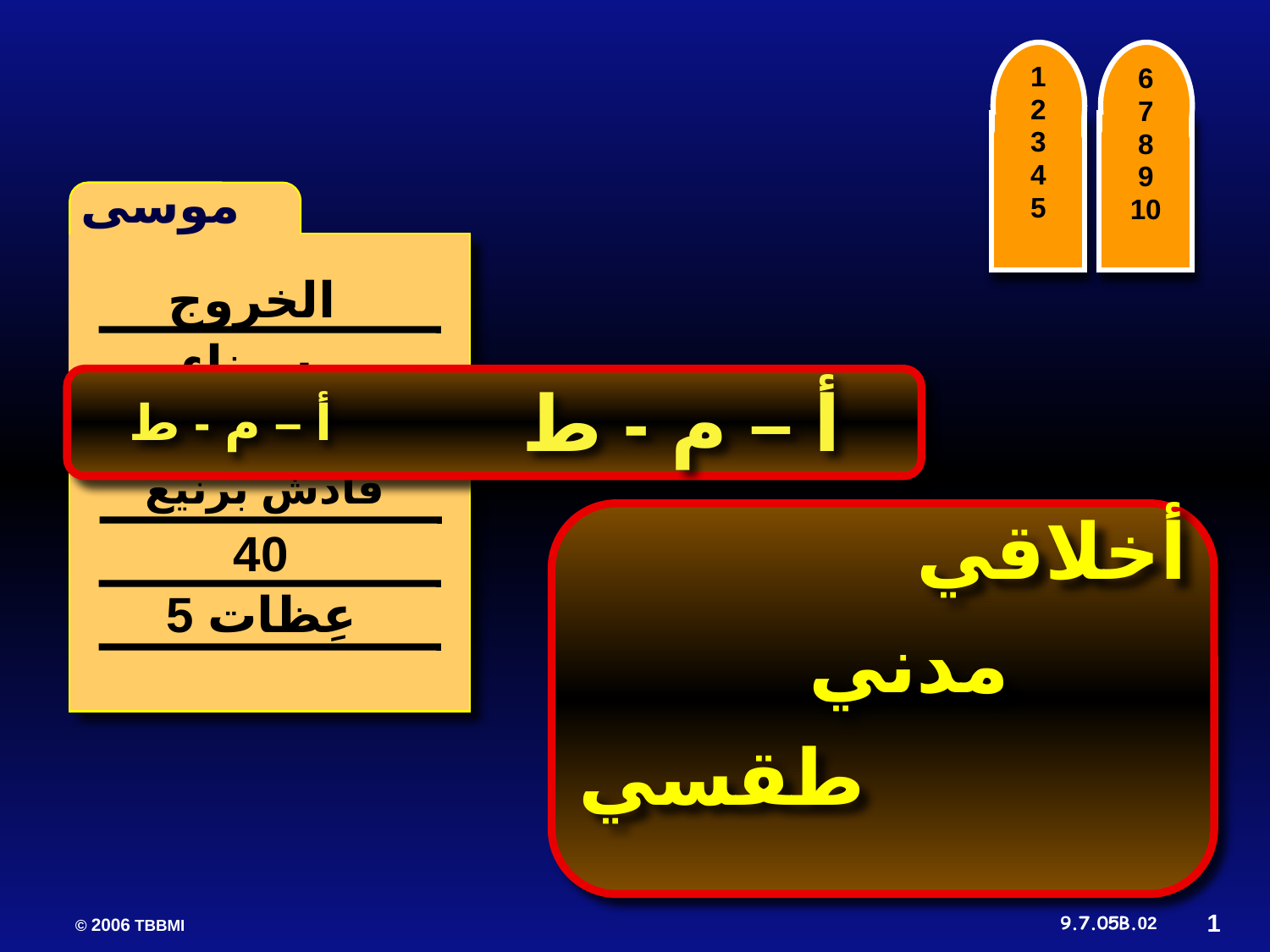

1
2
3
4
5
6
7
8
9
10

   موسى

الخروج
سيناء

أ – م - ط
أ – م - ط
أ-م-ط

قادش برنيع

أخلاقي
مدني
		طقسي
40

5 عِظات

1
02